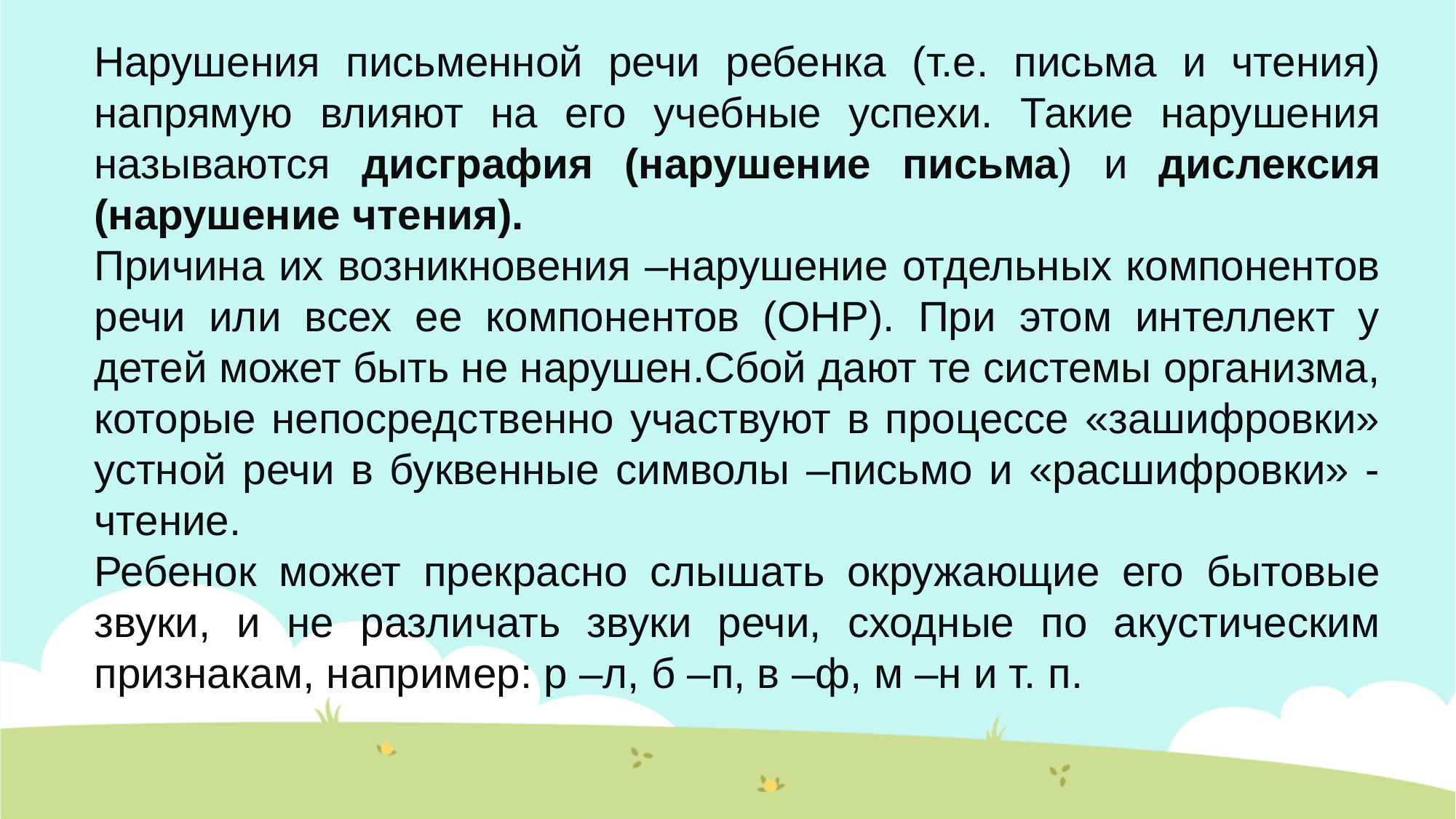

Нарушения письменной речи ребенка (т.е. письма и чтения) напрямую влияют на его учебные успехи. Такие нарушения называются дисграфия (нарушение письма) и дислексия (нарушение чтения).
Причина их возникновения –нарушение отдельных компонентов речи или всех ее компонентов (ОНР). При этом интеллект у детей может быть не нарушен.Сбой дают те системы организма, которые непосредственно участвуют в процессе «зашифровки» устной речи в буквенные символы –письмо и «расшифровки» -чтение.
Ребенок может прекрасно слышать окружающие его бытовые звуки, и не различать звуки речи, сходные по акустическим признакам, например: р –л, б –п, в –ф, м –н и т. п.